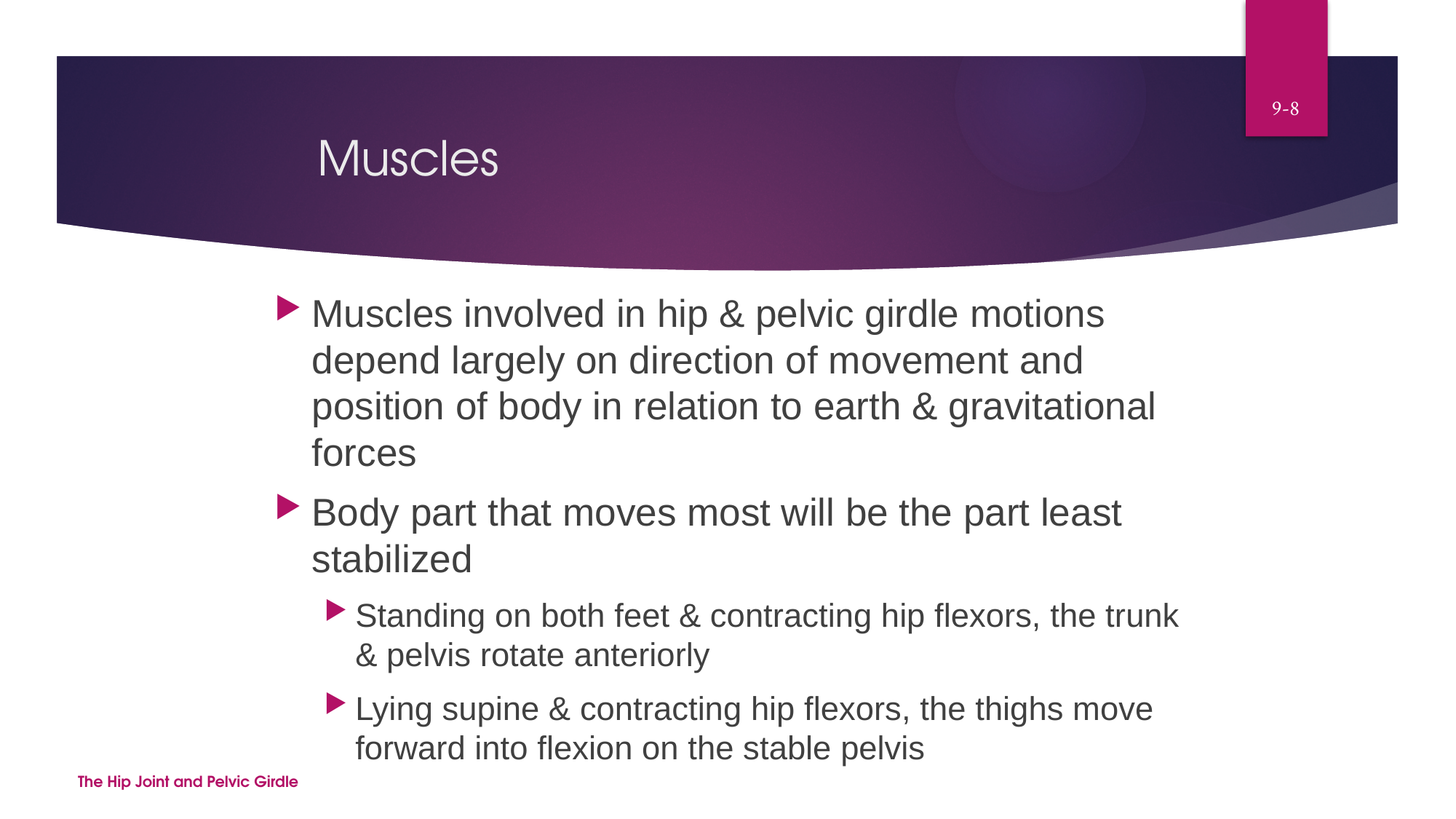

9-8
# Muscles
Muscles involved in hip & pelvic girdle motions depend largely on direction of movement and position of body in relation to earth & gravitational forces
Body part that moves most will be the part least stabilized
Standing on both feet & contracting hip flexors, the trunk & pelvis rotate anteriorly
Lying supine & contracting hip flexors, the thighs move forward into flexion on the stable pelvis
The Hip Joint and Pelvic Girdle